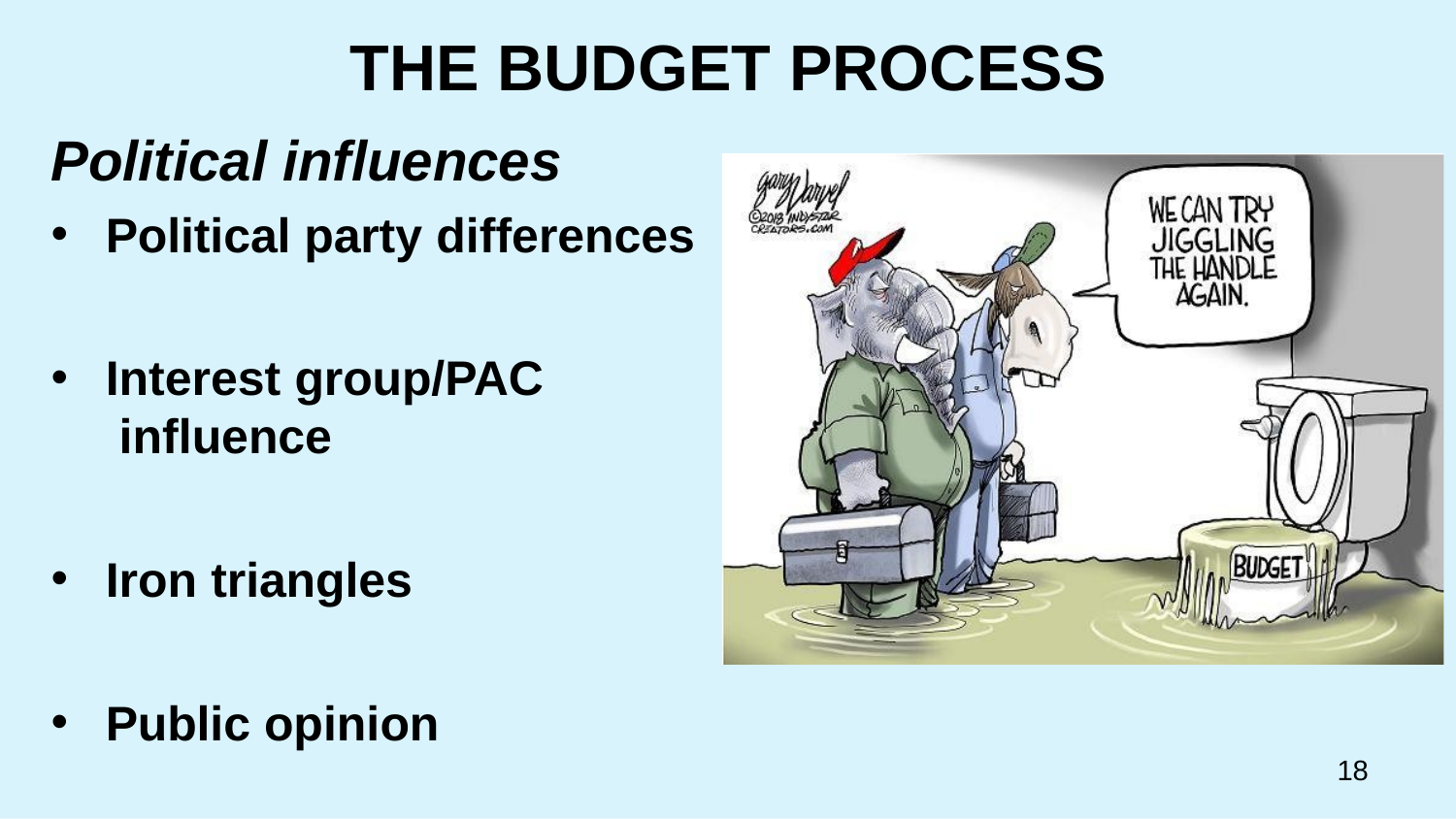

# THE BUDGET PROCESS
Political influences
Political party differences

Interest group/PAC  influence

Iron triangles

Public opinion

18